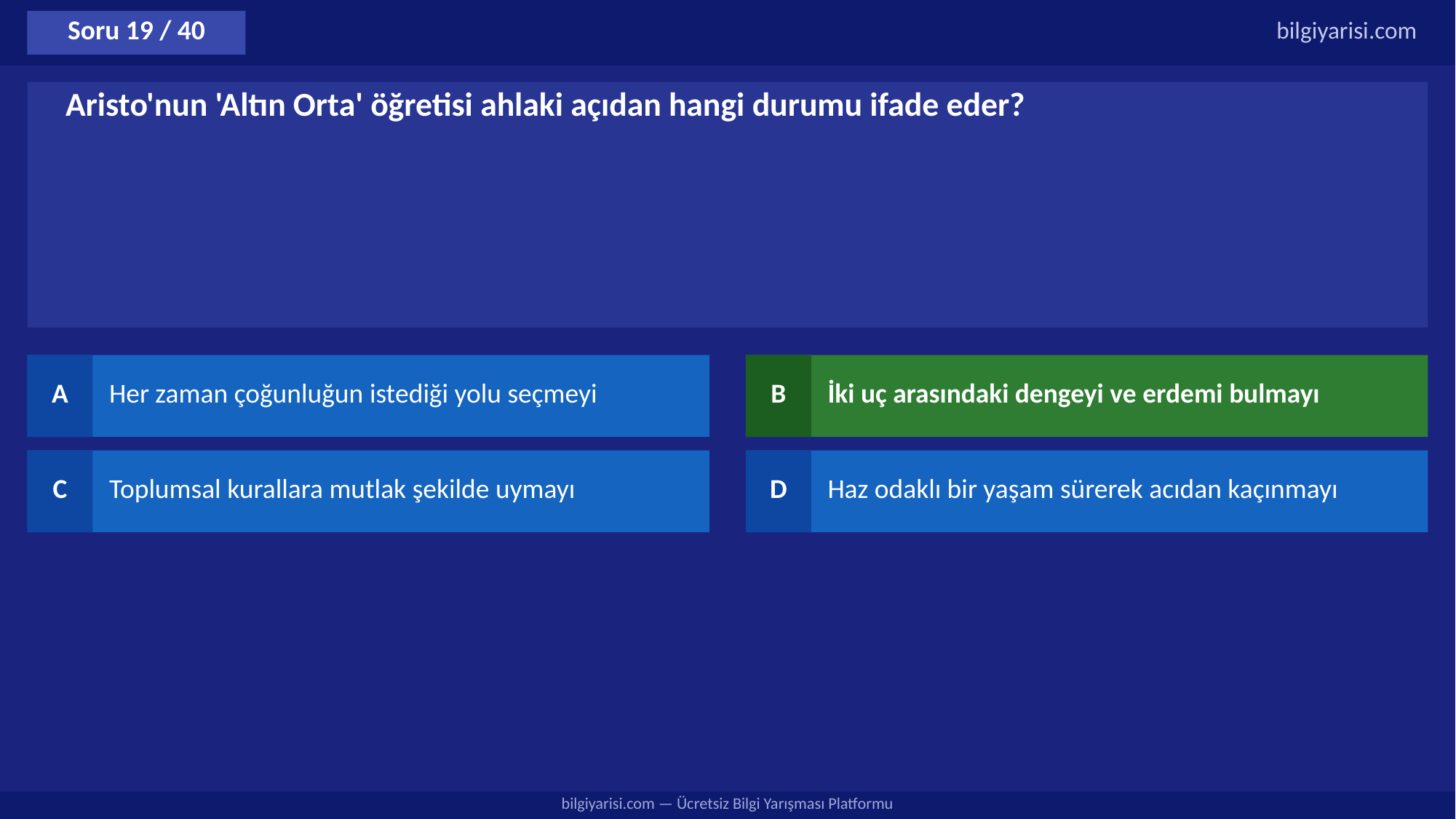

Soru 19 / 40
bilgiyarisi.com

Aristo'nun 'Altın Orta' öğretisi ahlaki açıdan hangi durumu ifade eder?

A
Her zaman çoğunluğun istediği yolu seçmeyi

B
İki uç arasındaki dengeyi ve erdemi bulmayı

C
Toplumsal kurallara mutlak şekilde uymayı

D
Haz odaklı bir yaşam sürerek acıdan kaçınmayı
bilgiyarisi.com — Ücretsiz Bilgi Yarışması Platformu